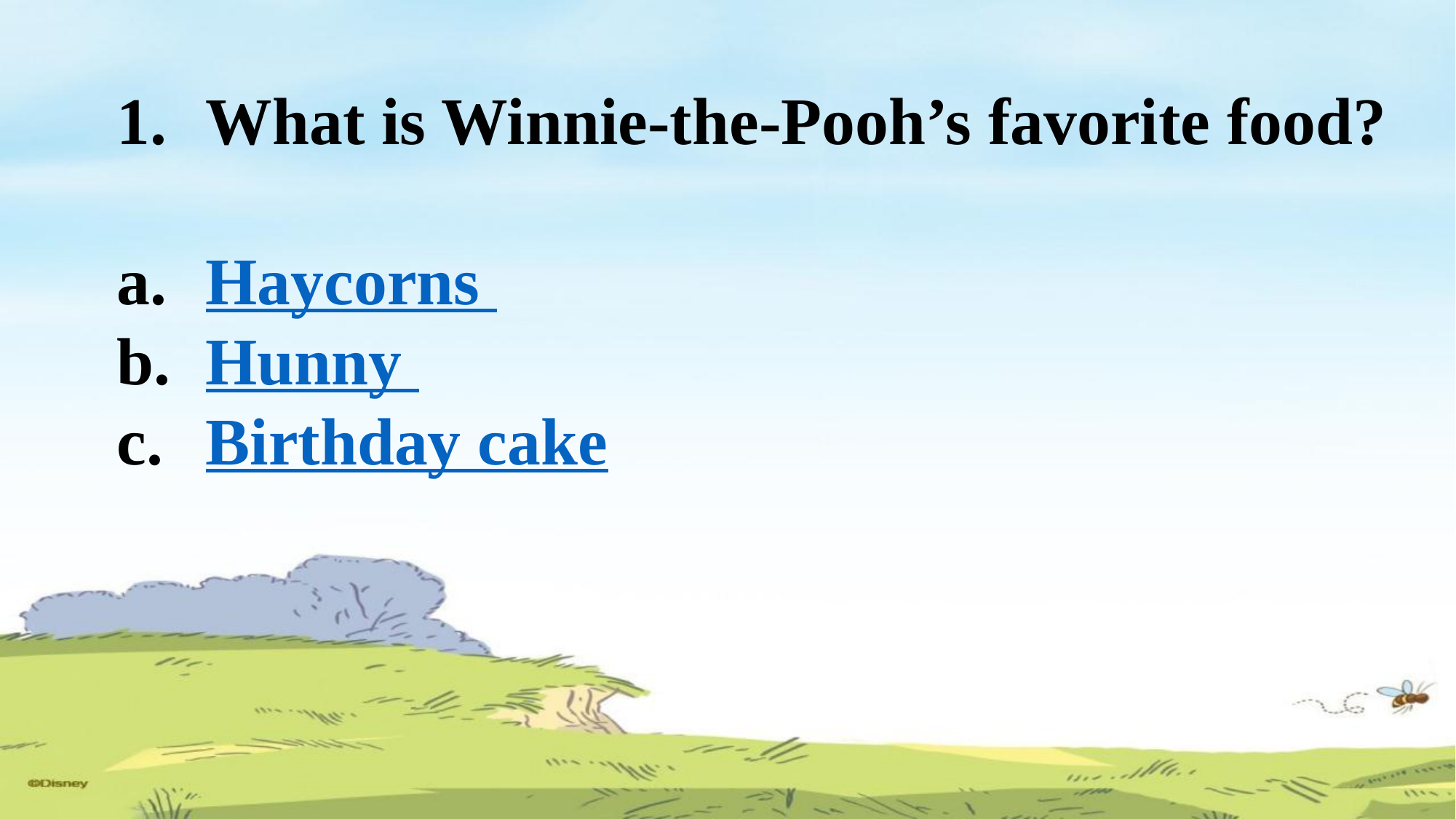

What is Winnie-the-Pooh’s favorite food?

Haycorns
Hunny
Birthday cake